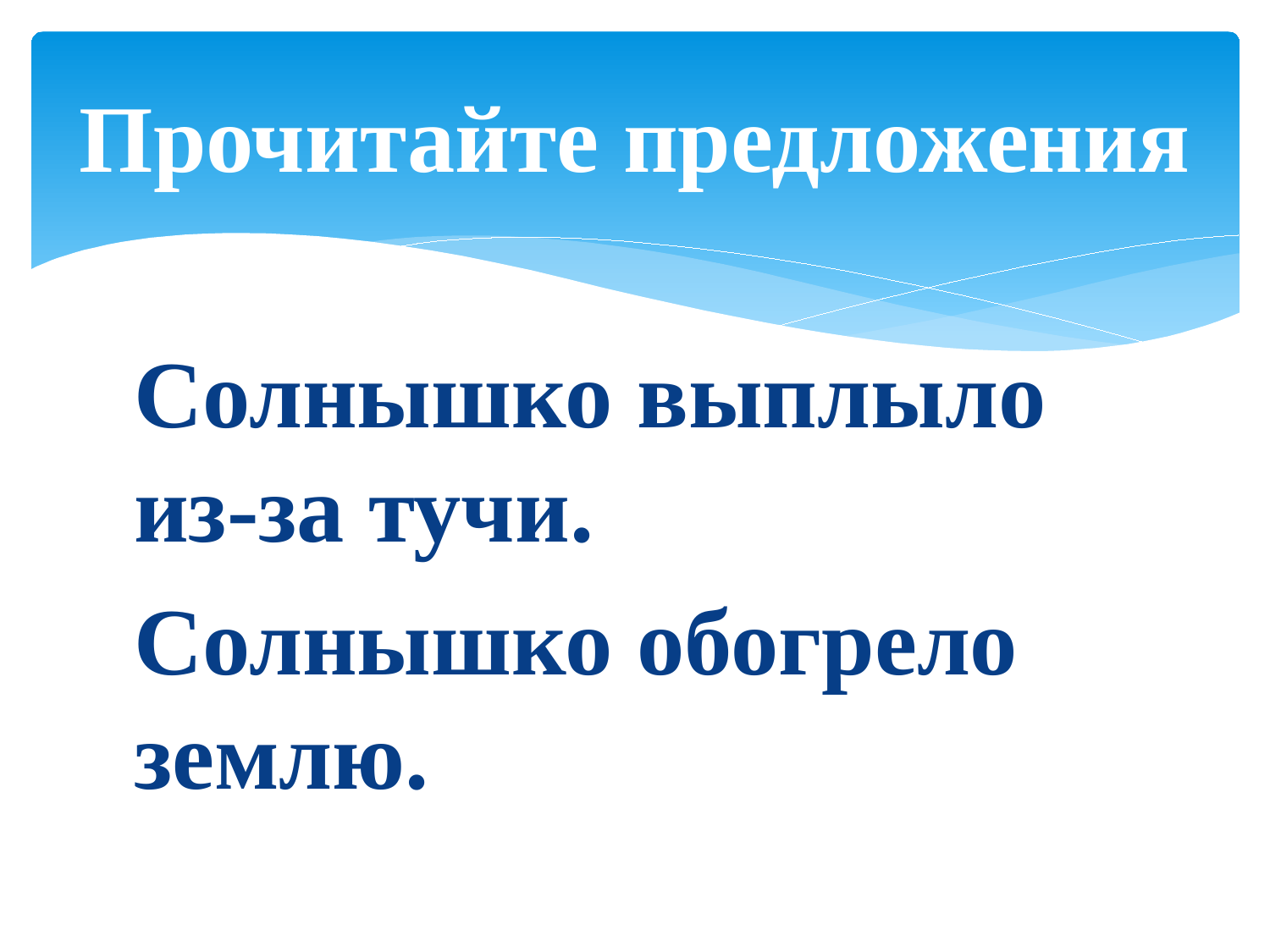

# Прочитайте предложения
Солнышко выплыло из-за тучи.
Солнышко обогрело землю.